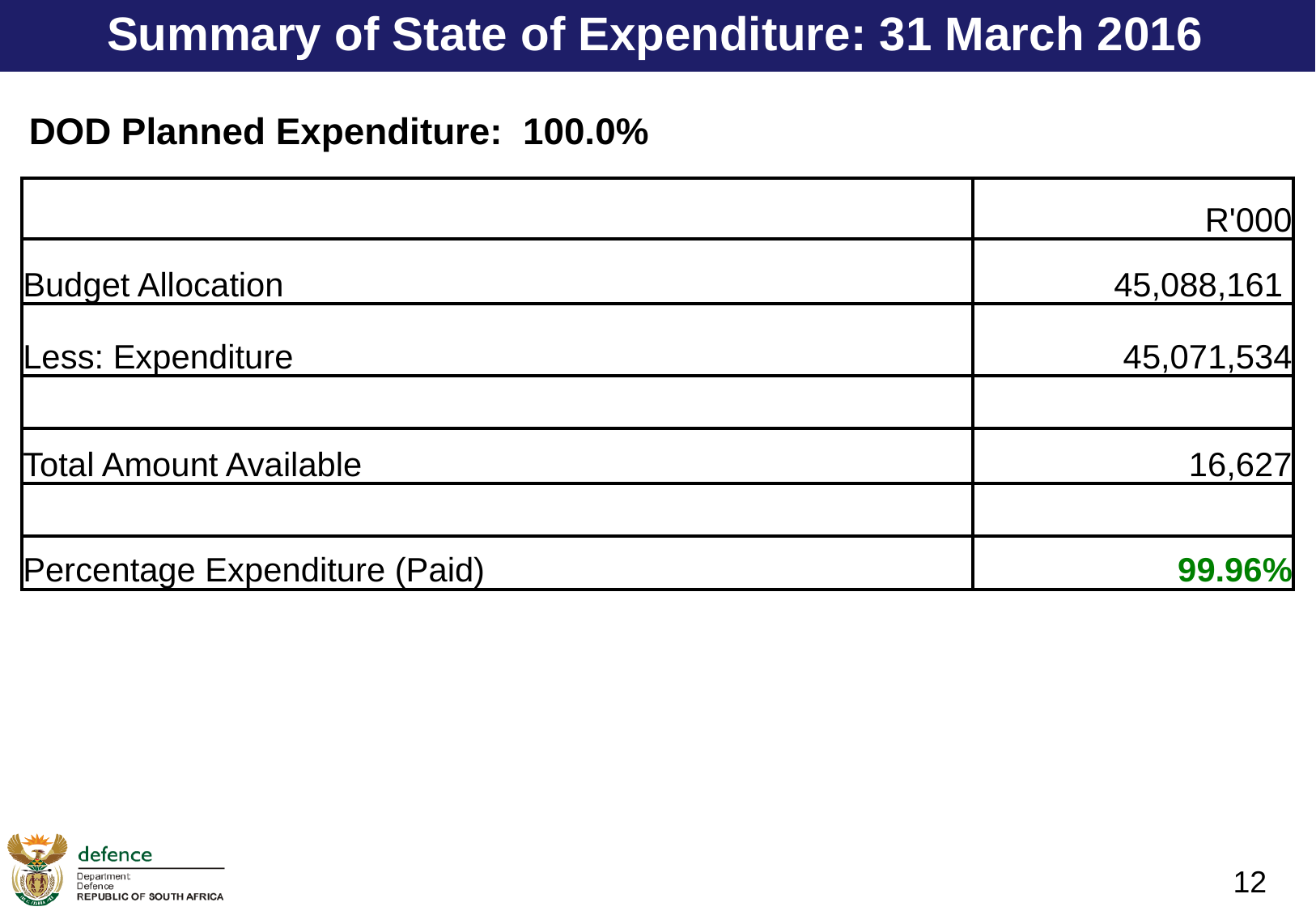

Summary of State of Expenditure: 31 March 2016
DOD Planned Expenditure:  100.0%
|  | R'000 |
| --- | --- |
| Budget Allocation | 45,088,161 |
| Less: Expenditure | 45,071,534 |
|  |  |
| Total Amount Available | 16,627 |
|  |  |
| Percentage Expenditure (Paid) | 99.96% |
12